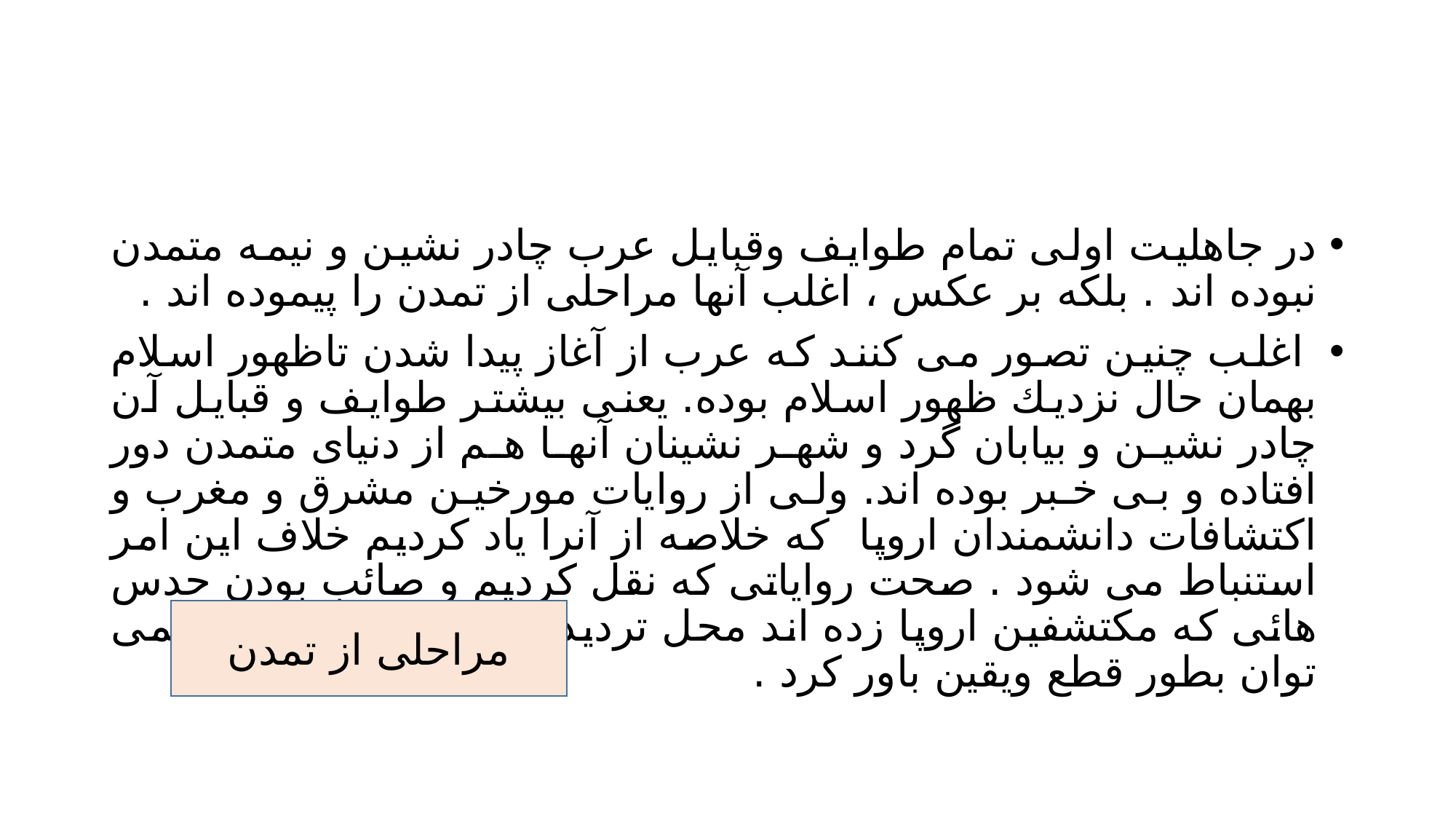

#
در جاهلیت اولی تمام طوايف وقبایل عرب چادر نشین و نیمه متمدن نبوده اند . بلکه بر عکس ، اغلب آنها مراحلی از تمدن را پیموده اند .
 اغلب چنین تصور می کنند که عرب از آغاز پیدا شدن تاظهور اسلام بهمان حال نزديك ظهور اسلام بوده. یعنی بیشتر طوایف و قبایل آن چادر نشین و بیابان گرد و شهر نشینان آنها هم از دنیای متمدن دور افتاده و بی خبر بوده اند. ولی از روایات مورخين مشرق و مغرب و اكتشافات دانشمندان اروپا  که خلاصه از آنرا یاد کردیم خلاف این امر استنباط می شود . صحت روایاتی که نقل کردیم و صائب بودن حدس هائی که مكتشفين اروپا زده اند محل تردید است و هیچ کدام را نمی توان بطور قطع ويقين باور کرد .
مراحلی از تمدن